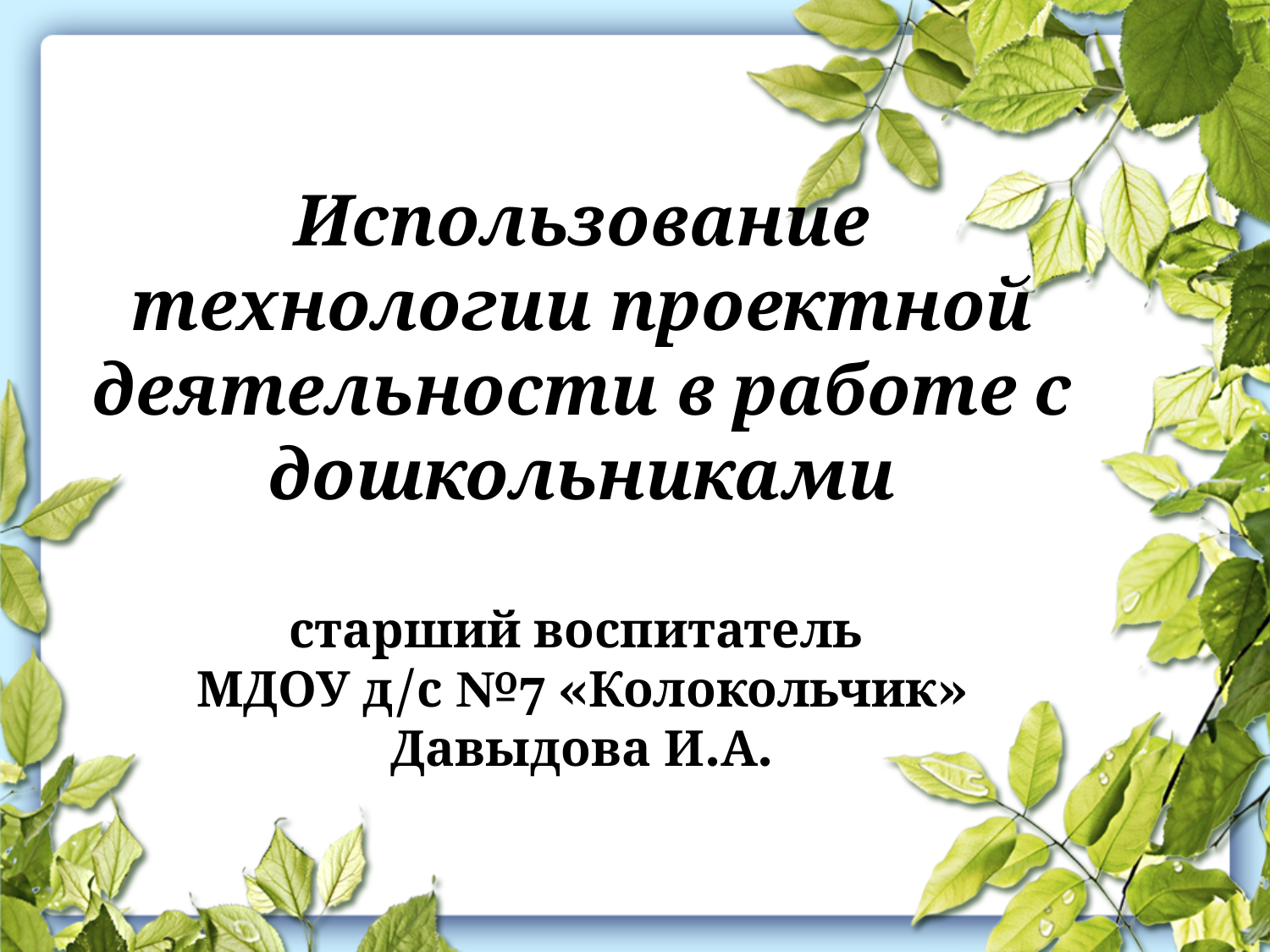

# Использование технологии проектной деятельности в работе с дошкольниками старший воспитатель МДОУ д/с №7 «Колокольчик» Давыдова И.А.